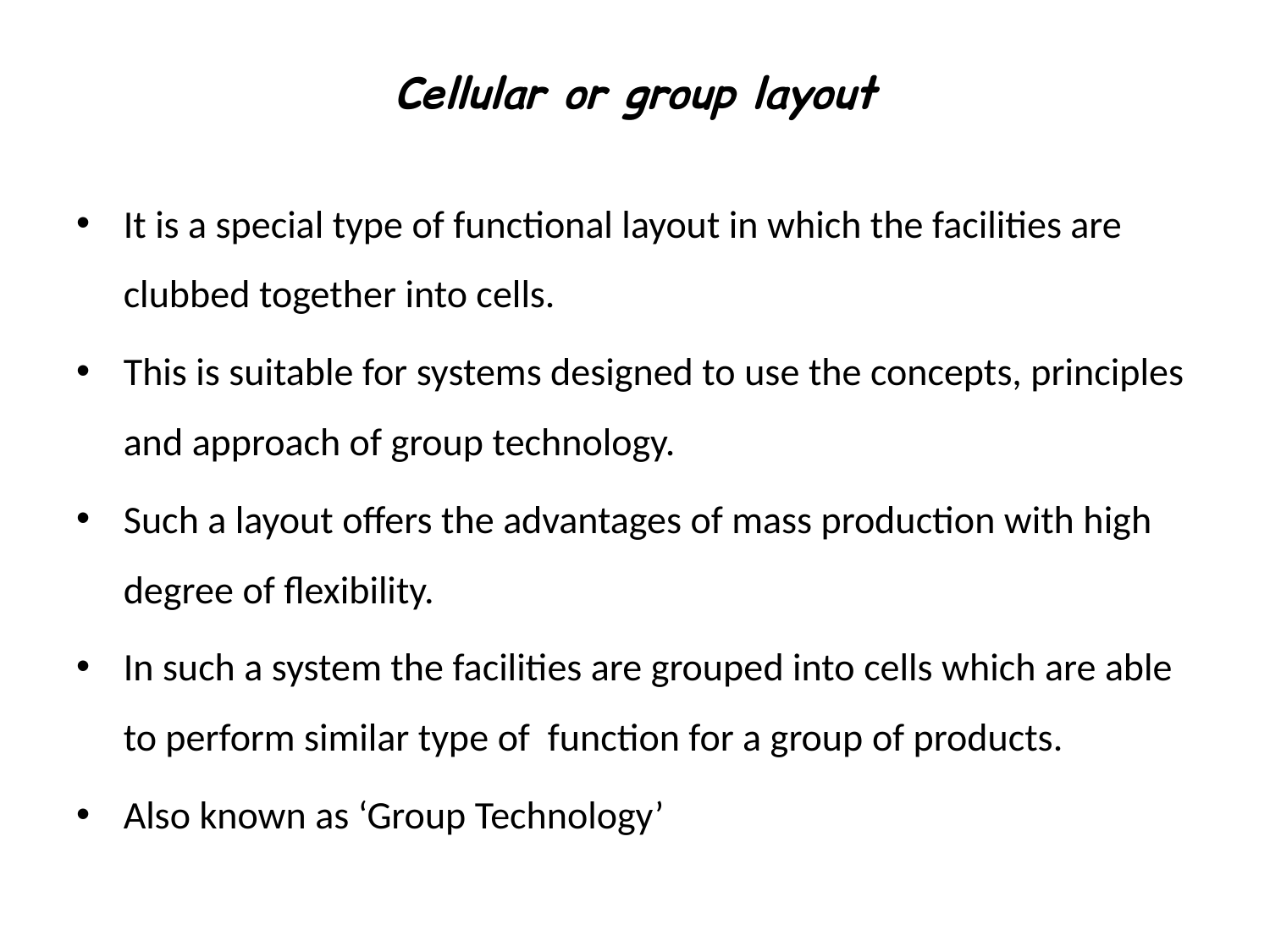

# Cellular or group layout
It is a special type of functional layout in which the facilities are clubbed together into cells.
This is suitable for systems designed to use the concepts, principles and approach of group technology.
Such a layout offers the advantages of mass production with high degree of flexibility.
In such a system the facilities are grouped into cells which are able to perform similar type of  function for a group of products.
Also known as ‘Group Technology’